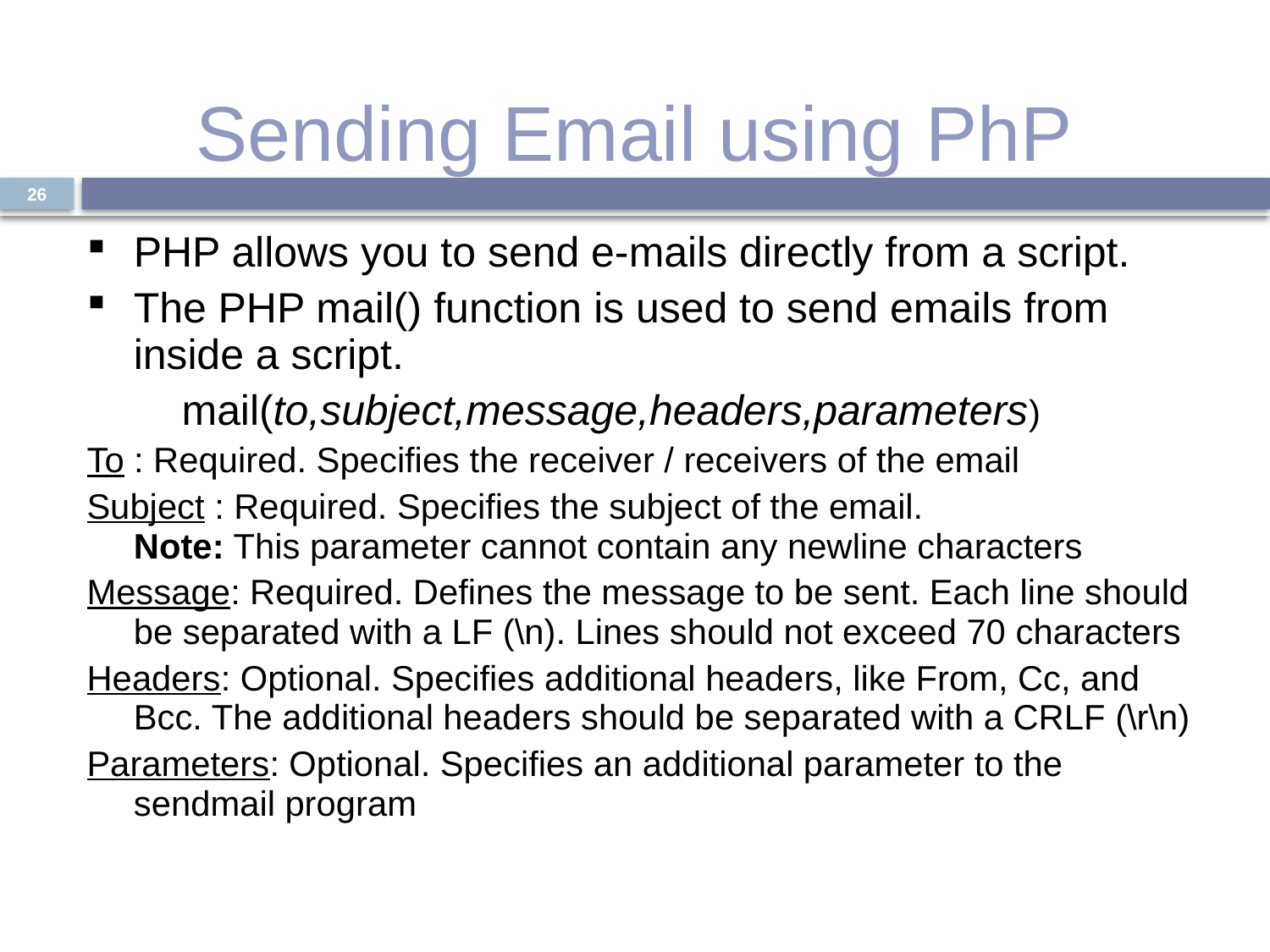

# Sending Email using PhP
26
| PHP allows you to send e-mails directly from a script. The PHP mail() function is used to send emails from inside a script. mail(to,subject,message,headers,parameters) To : Required. Specifies the receiver / receivers of the email Subject : Required. Specifies the subject of the email. Note: This parameter cannot contain any newline characters Message: Required. Defines the message to be sent. Each line should be separated with a LF (\n). Lines should not exceed 70 characters Headers: Optional. Specifies additional headers, like From, Cc, and Bcc. The additional headers should be separated with a CRLF (\r\n) Parameters: Optional. Specifies an additional parameter to the sendmail program |
| --- |